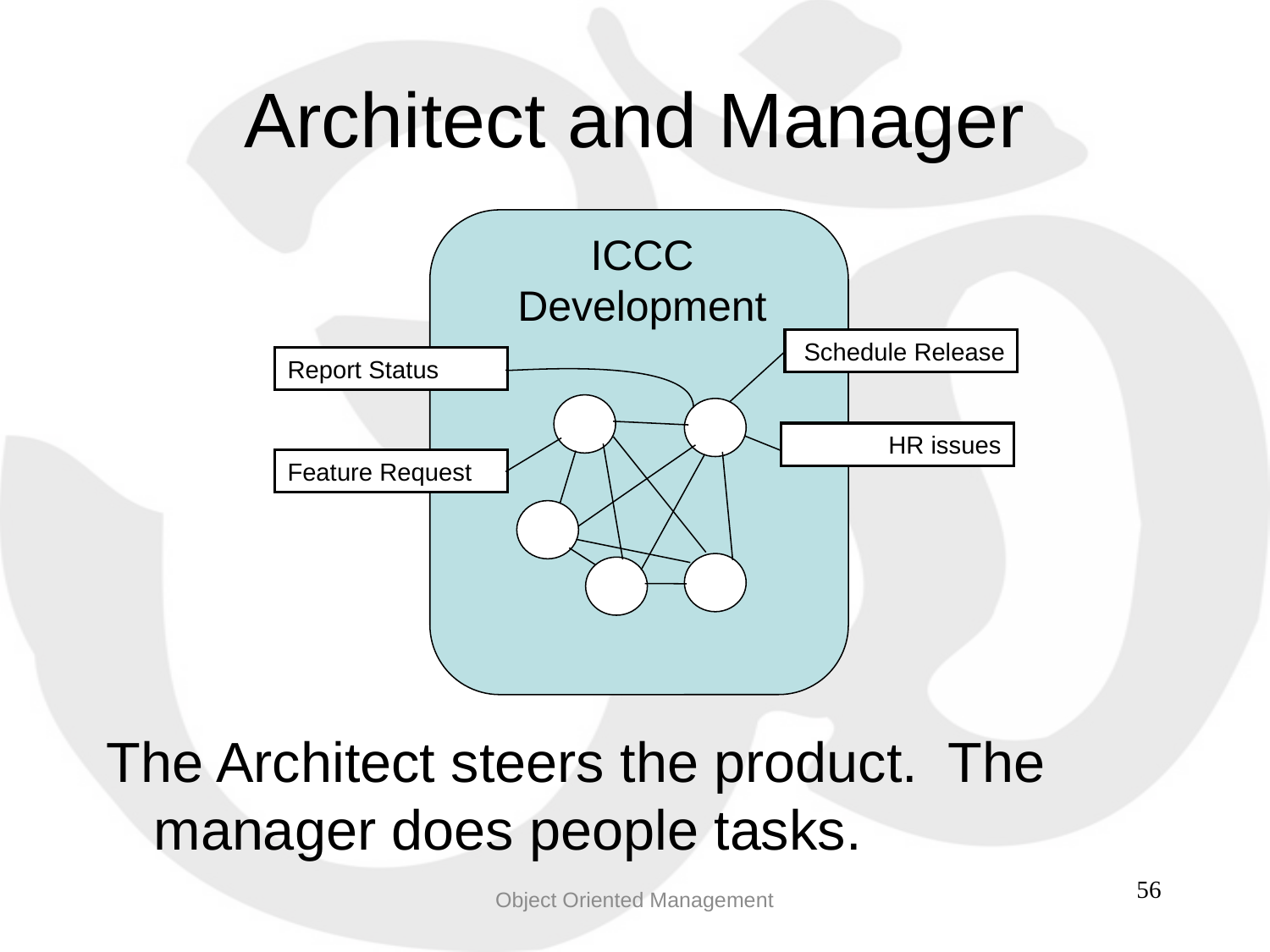

Architect and Manager

ICCC Development
Schedule Release
Report Status

HR issues

Feature Request

The Architect steers the product.  The manager does people tasks.
Object Oriented Management
56